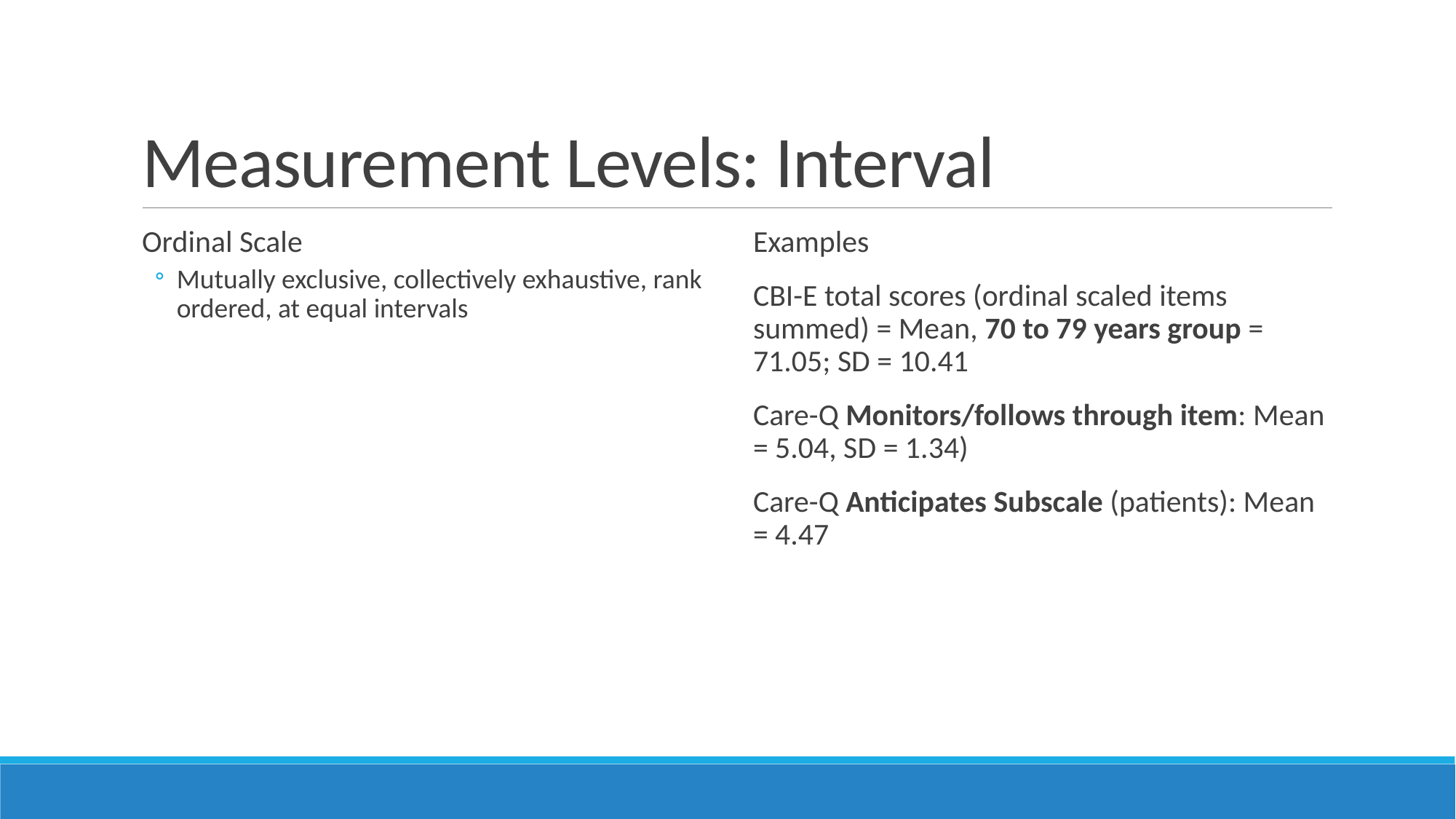

# Measurement Levels: Interval
Ordinal Scale
Mutually exclusive, collectively exhaustive, rank ordered, at equal intervals
Examples
CBI-E total scores (ordinal scaled items summed) = Mean, 70 to 79 years group = 71.05; SD = 10.41
Care-Q Monitors/follows through item: Mean = 5.04, SD = 1.34)
Care-Q Anticipates Subscale (patients): Mean = 4.47